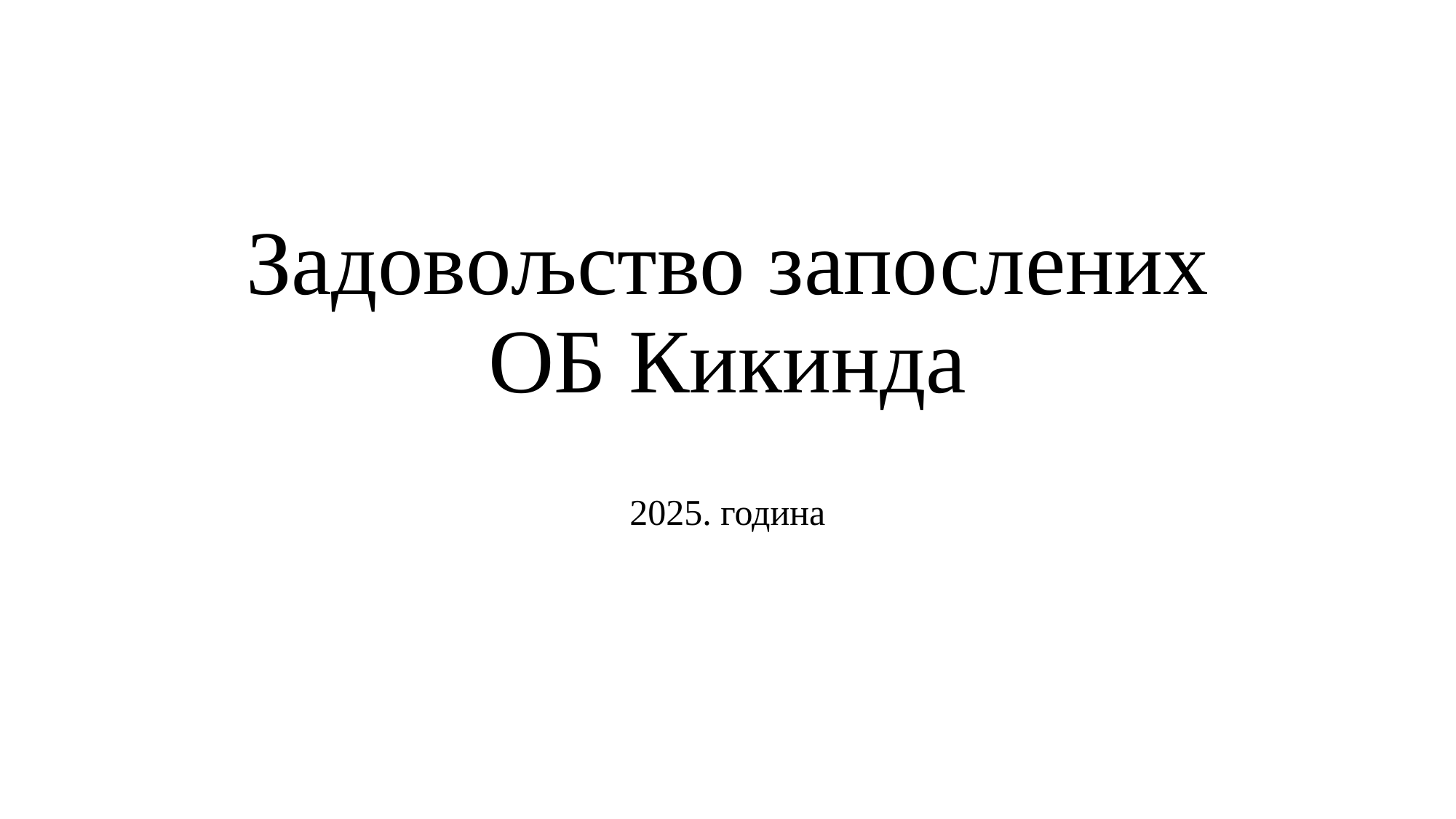

# Задовољство запослених ОБ Кикинда

2025. година